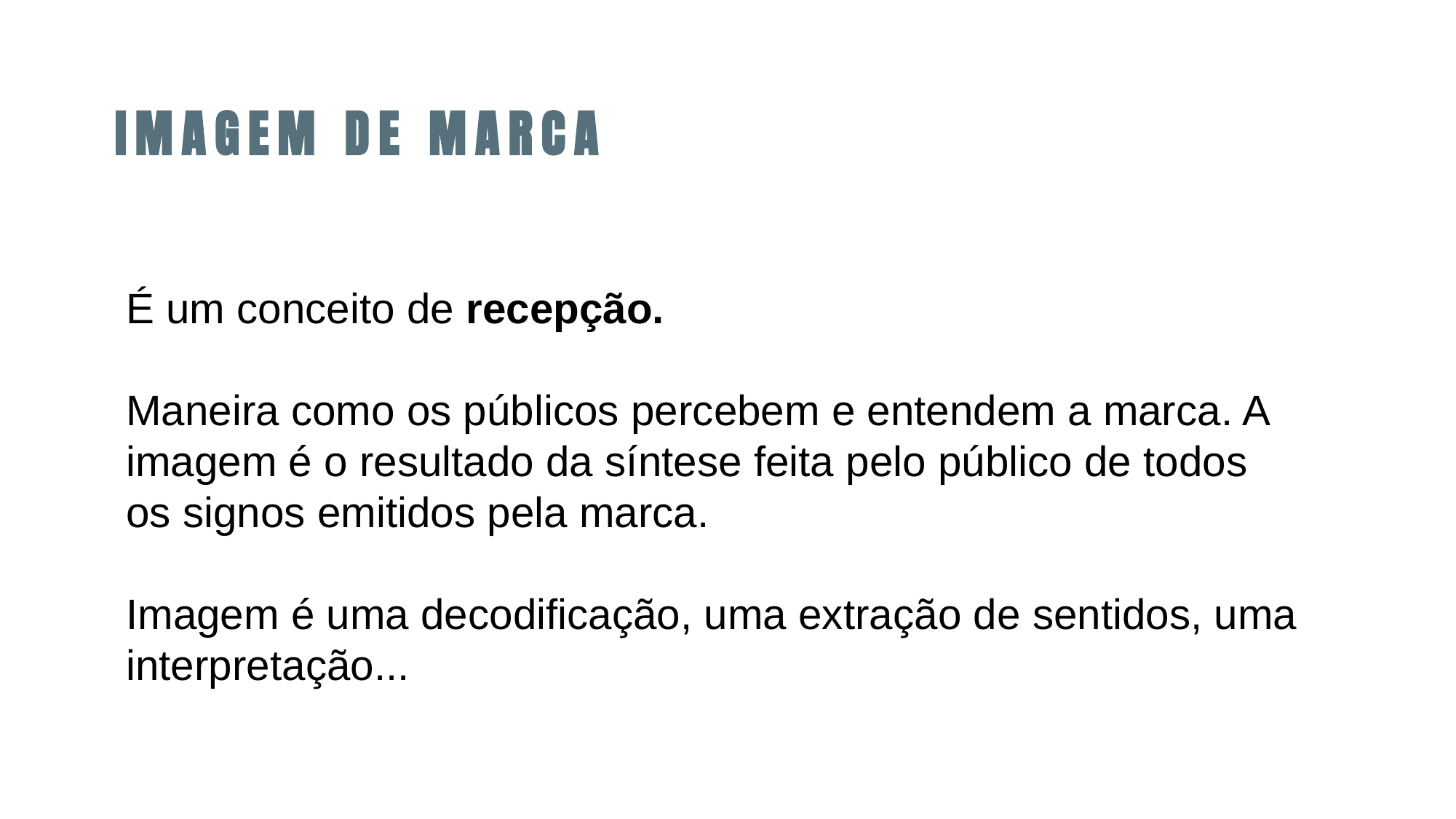

IMAGEM DE MARCA

É um conceito de recepção.

Maneira como os públicos percebem e entendem a marca. A imagem é o resultado da síntese feita pelo público de todos os signos emitidos pela marca.

Imagem é uma decodificação, uma extração de sentidos, uma interpretação...